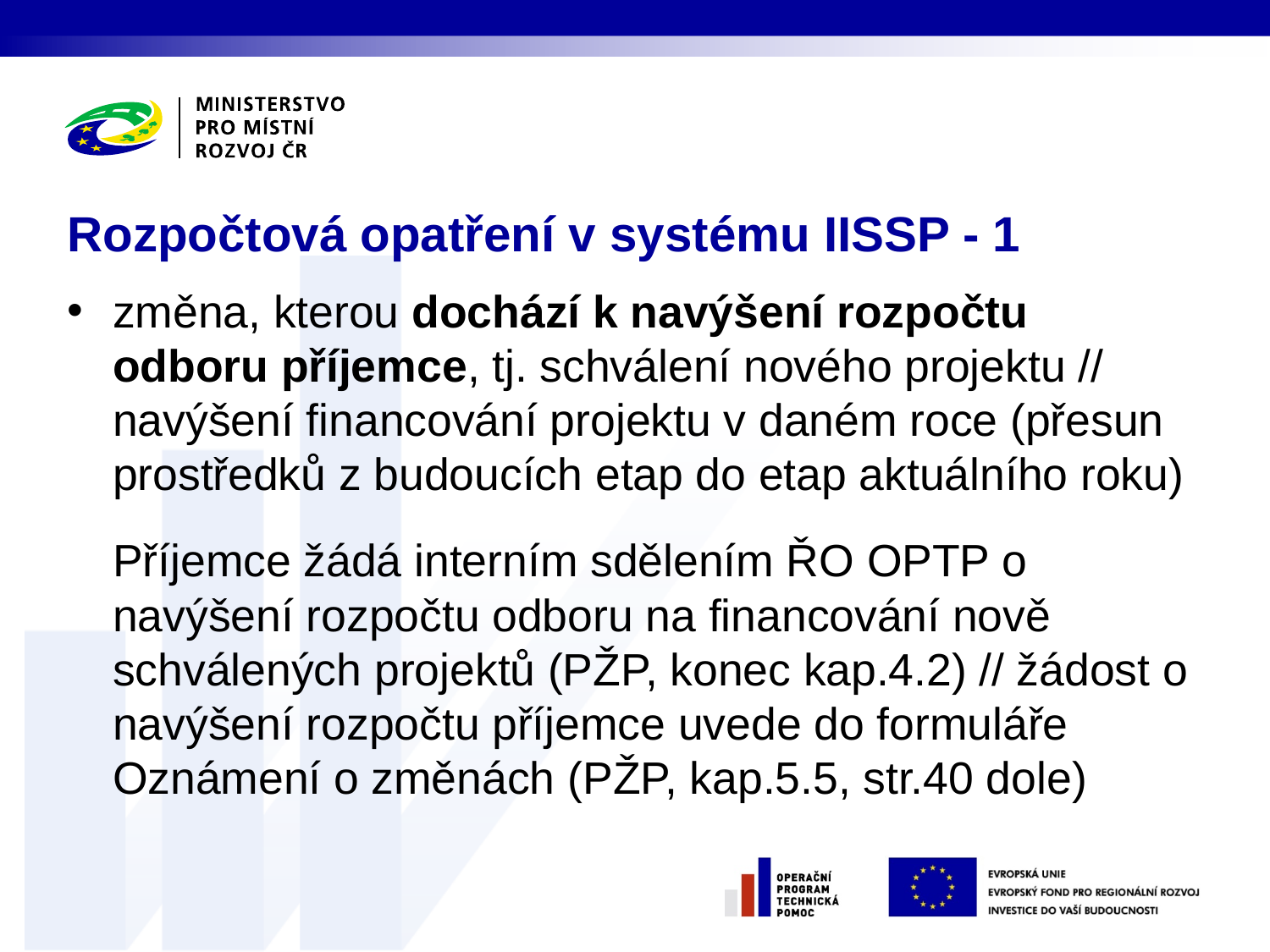

# Rozpočtová opatření v systému IISSP - 1
změna, kterou dochází k navýšení rozpočtu odboru příjemce, tj. schválení nového projektu // navýšení financování projektu v daném roce (přesun prostředků z budoucích etap do etap aktuálního roku)

	Příjemce žádá interním sdělením ŘO OPTP o navýšení rozpočtu odboru na financování nově schválených projektů (PŽP, konec kap.4.2) // žádost o navýšení rozpočtu příjemce uvede do formuláře Oznámení o změnách (PŽP, kap.5.5, str.40 dole)